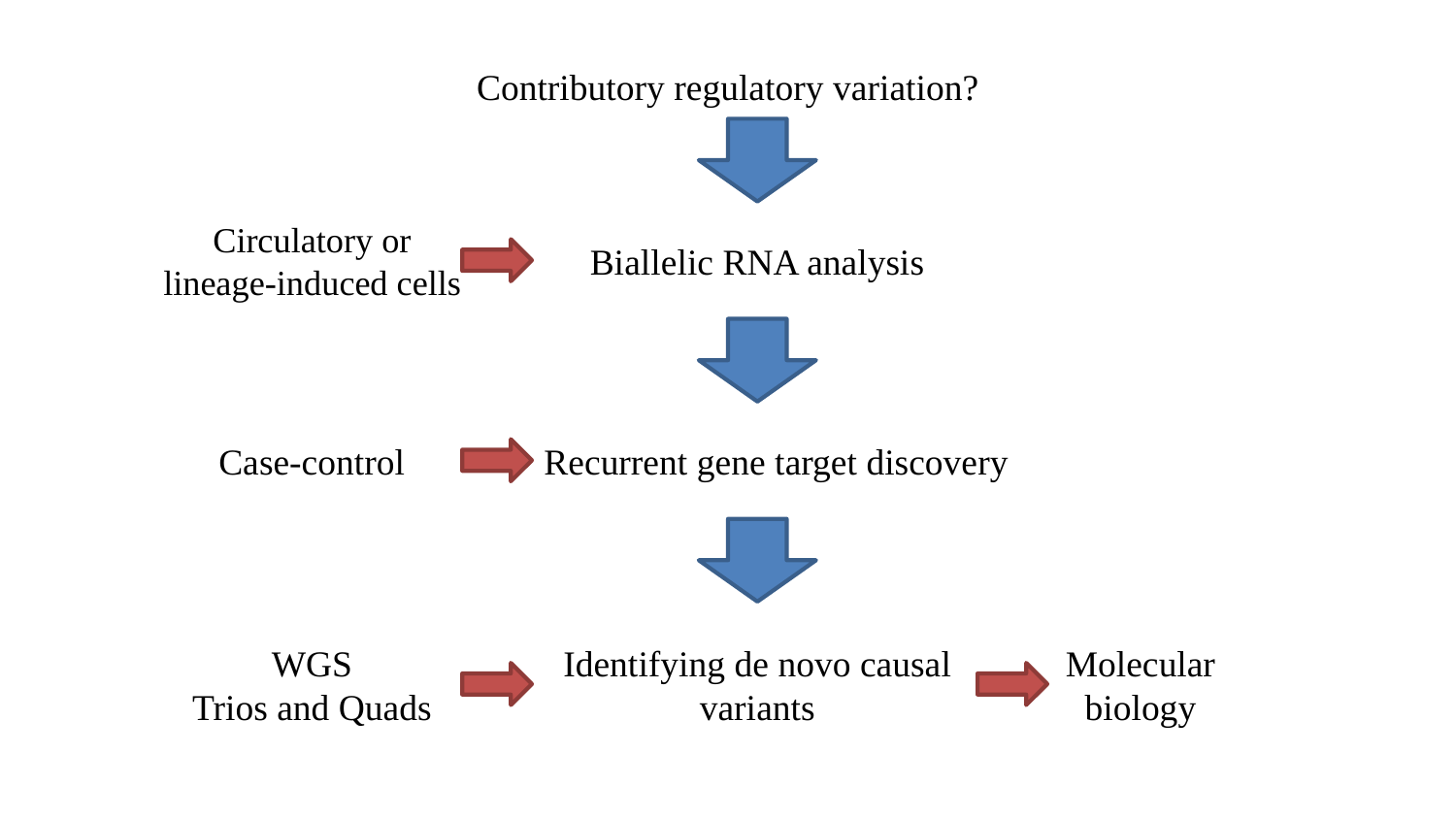

# Contributory regulatory variation?

Circulatory or lineage-induced cells
Biallelic RNA analysis

Case-control
Recurrent gene target discovery

Identifying de novo causal variants
WGS
Trios and Quads
Molecular
biology